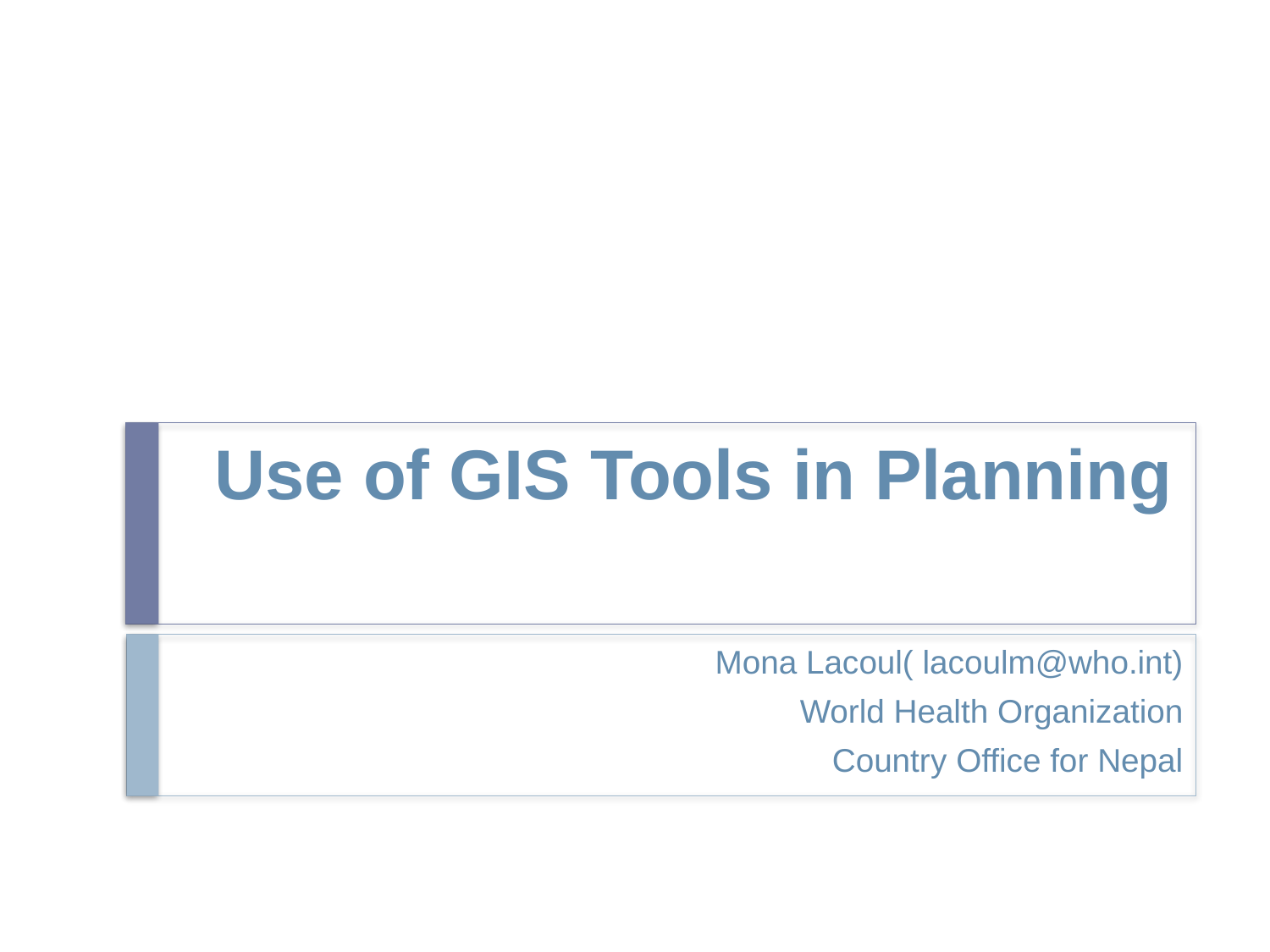

# Use of GIS Tools in Planning
Mona Lacoul( lacoulm@who.int)
World Health Organization
Country Office for Nepal